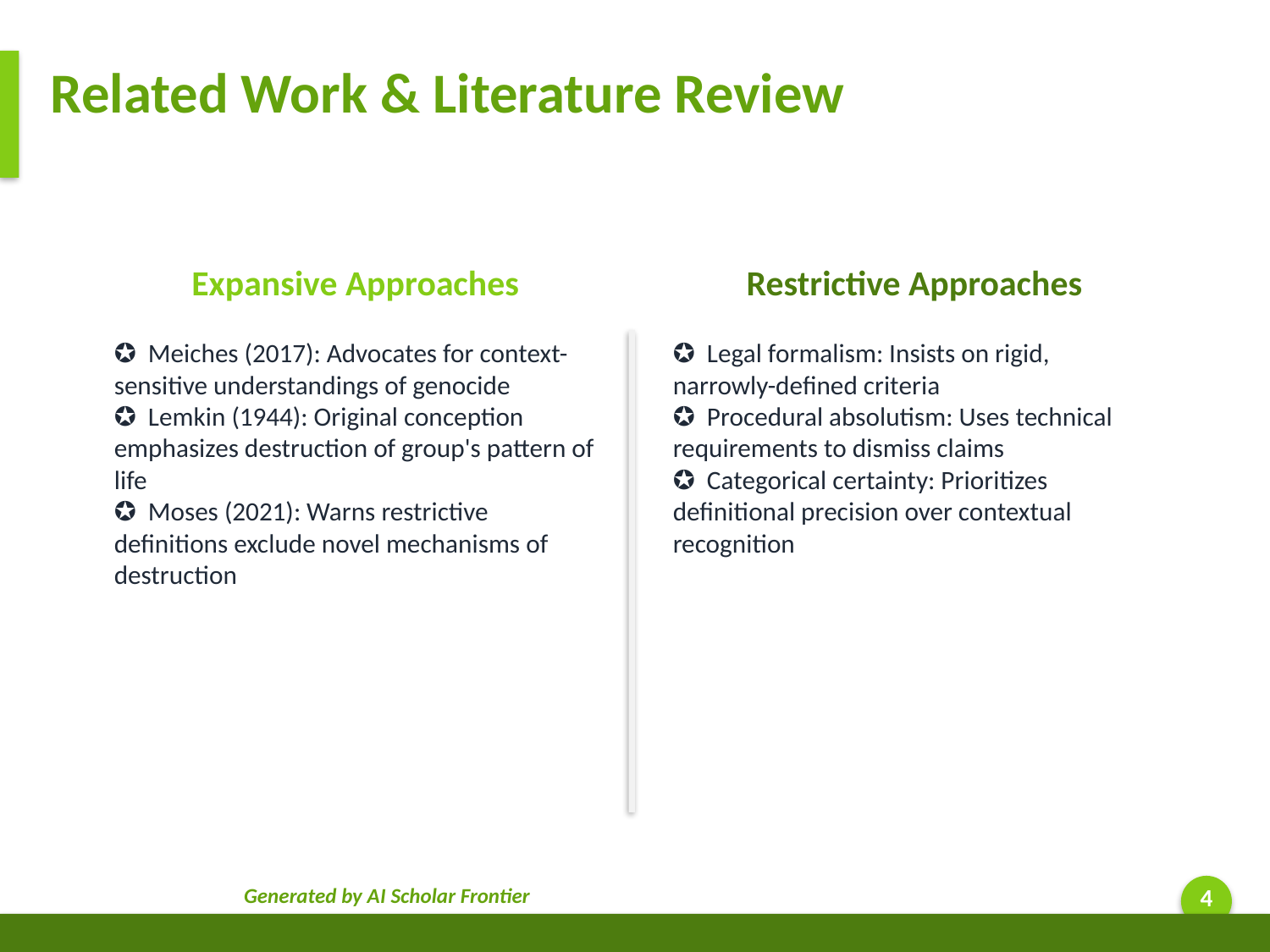

Related Work & Literature Review
Expansive Approaches
Restrictive Approaches
✪  Meiches (2017): Advocates for context-sensitive understandings of genocide
✪  Lemkin (1944): Original conception emphasizes destruction of group's pattern of life
✪  Moses (2021): Warns restrictive definitions exclude novel mechanisms of destruction

✪  Legal formalism: Insists on rigid, narrowly-defined criteria
✪  Procedural absolutism: Uses technical requirements to dismiss claims
✪  Categorical certainty: Prioritizes definitional precision over contextual recognition
Generated by AI Scholar Frontier

4